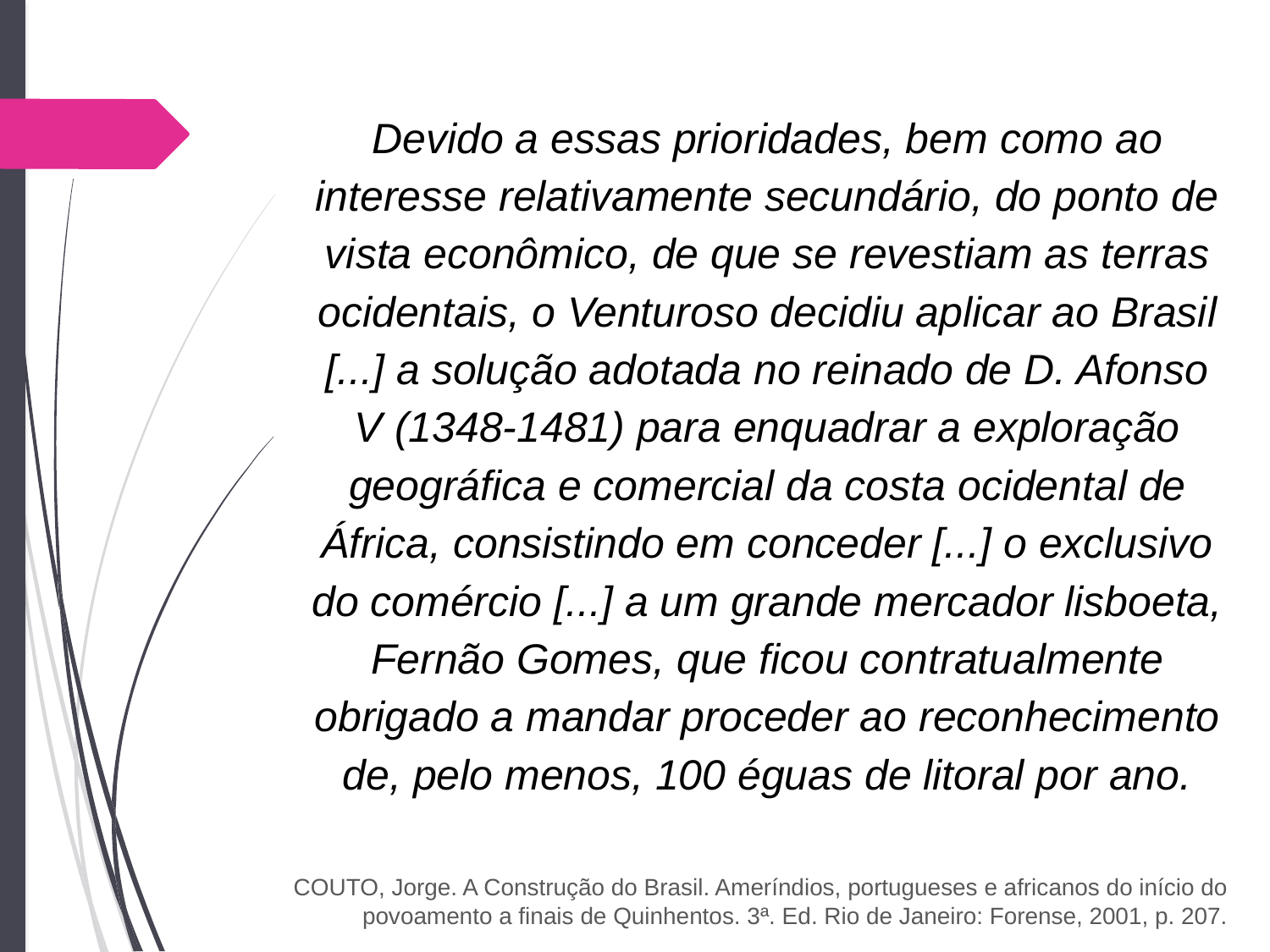

Devido a essas prioridades, bem como ao interesse relativamente secundário, do ponto de vista econômico, de que se revestiam as terras ocidentais, o Venturoso decidiu aplicar ao Brasil [...] a solução adotada no reinado de D. Afonso V (1348-1481) para enquadrar a exploração geográfica e comercial da costa ocidental de África, consistindo em conceder [...] o exclusivo do comércio [...] a um grande mercador lisboeta, Fernão Gomes, que ficou contratualmente obrigado a mandar proceder ao reconhecimento de, pelo menos, 100 éguas de litoral por ano.
COUTO, Jorge. A Construção do Brasil. Ameríndios, portugueses e africanos do início do povoamento a finais de Quinhentos. 3ª. Ed. Rio de Janeiro: Forense, 2001, p. 207.